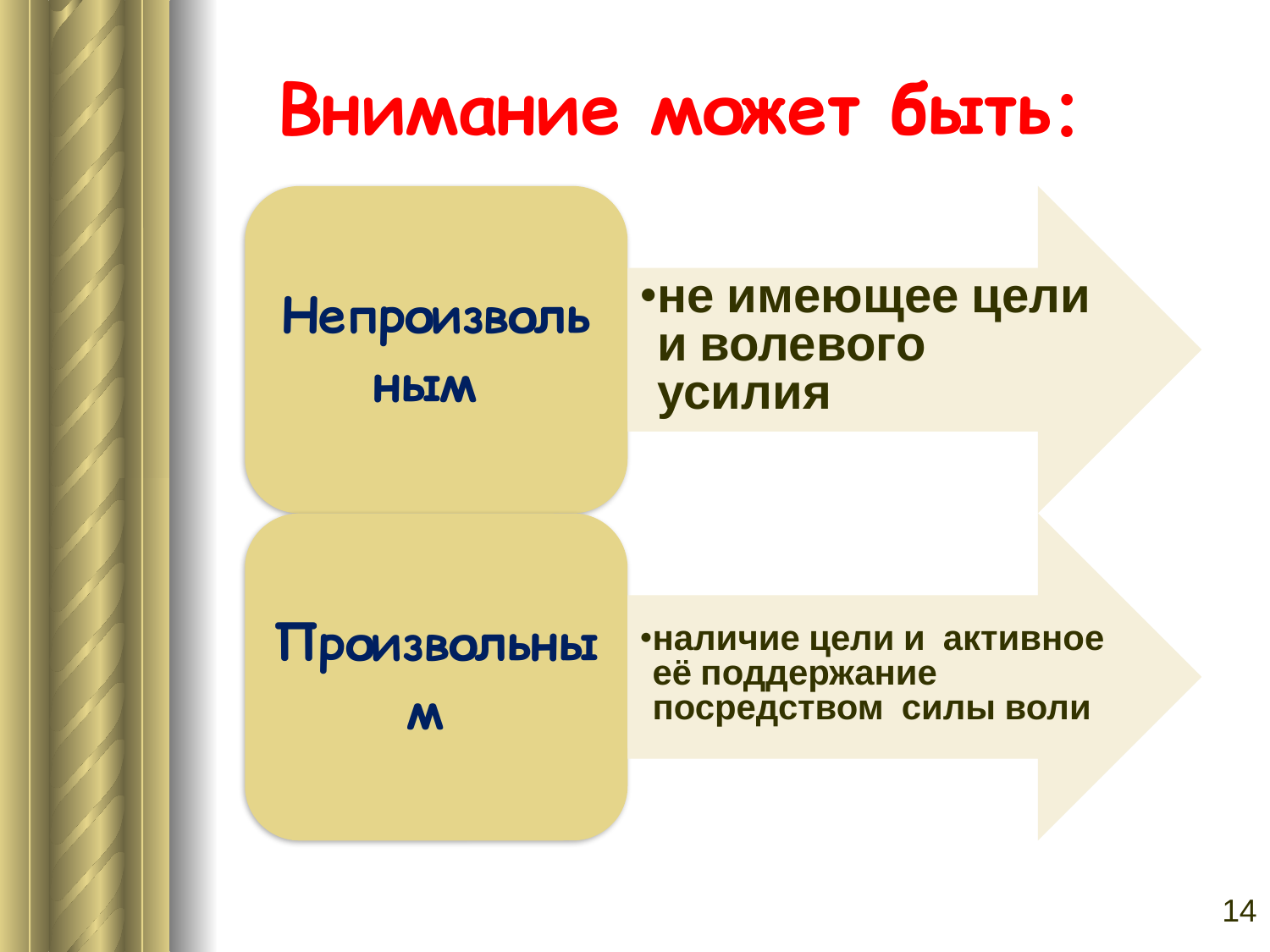

# Внимание может быть:
Произвольным
наличие цели и  активное её поддержание посредством  силы воли
14